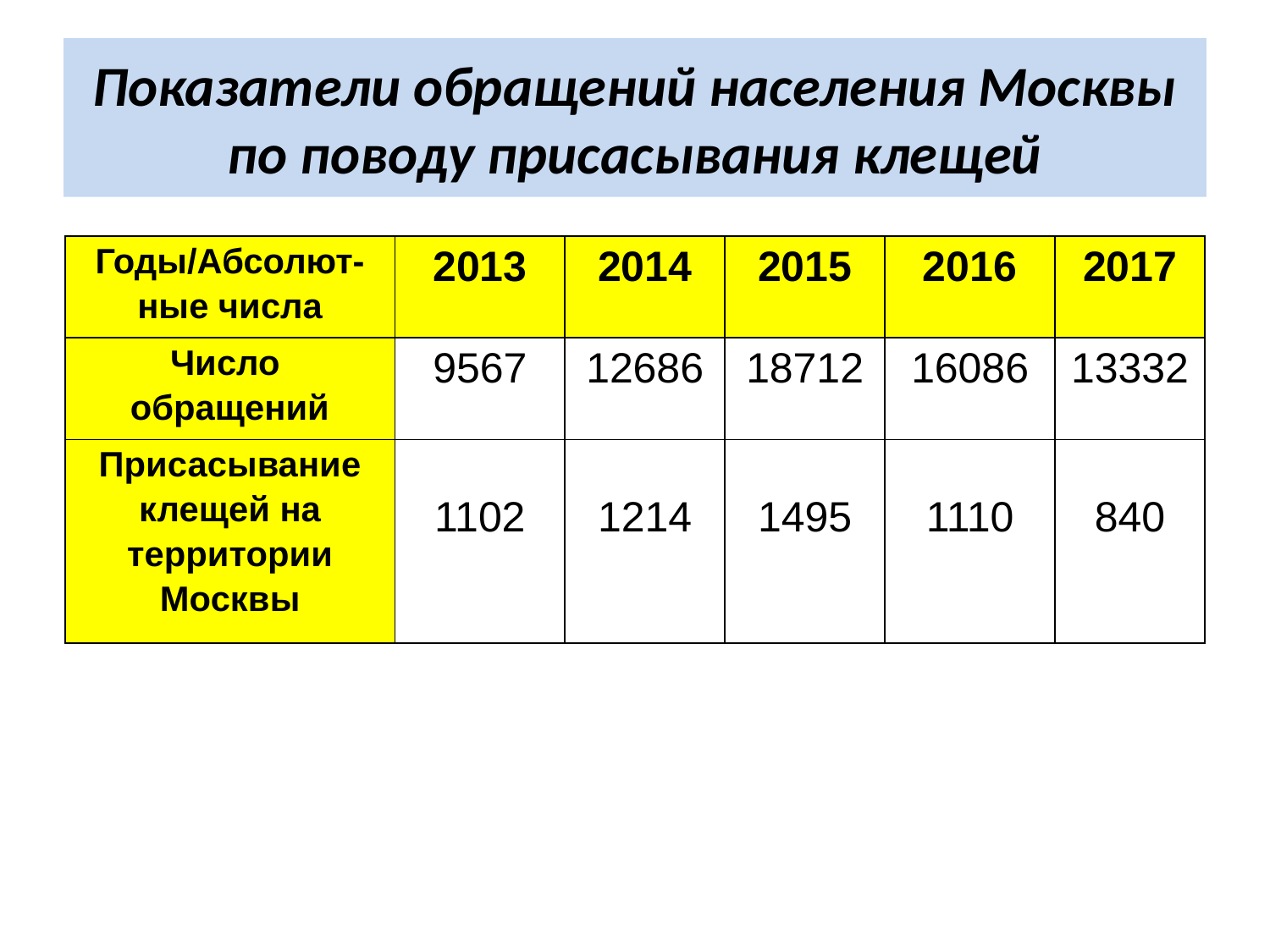

# Показатели обращений населения Москвы по поводу присасывания клещей
| Годы/Абсолют-ные числа | 2013 | 2014 | 2015 | 2016 | 2017 |
| --- | --- | --- | --- | --- | --- |
| Число обращений | 9567 | 12686 | 18712 | 16086 | 13332 |
| Присасывание клещей на территории Москвы | 1102 | 1214 | 1495 | 1110 | 840 |